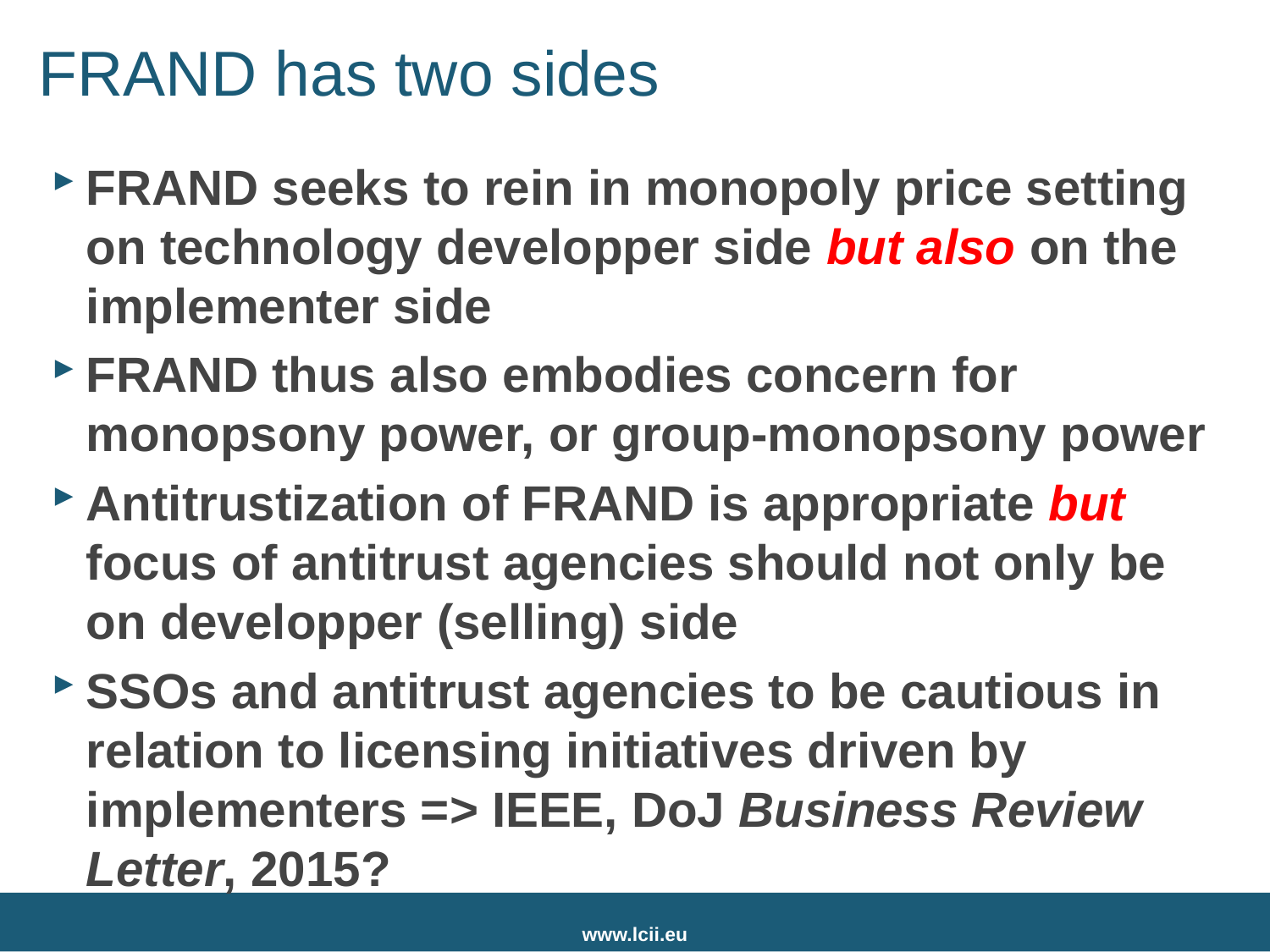

# FRAND has two sides
FRAND seeks to rein in monopoly price setting on technology developper side but also on the implementer side
FRAND thus also embodies concern for monopsony power, or group-monopsony power
Antitrustization of FRAND is appropriate but focus of antitrust agencies should not only be on developper (selling) side
SSOs and antitrust agencies to be cautious in relation to licensing initiatives driven by implementers => IEEE, DoJ Business Review Letter, 2015?